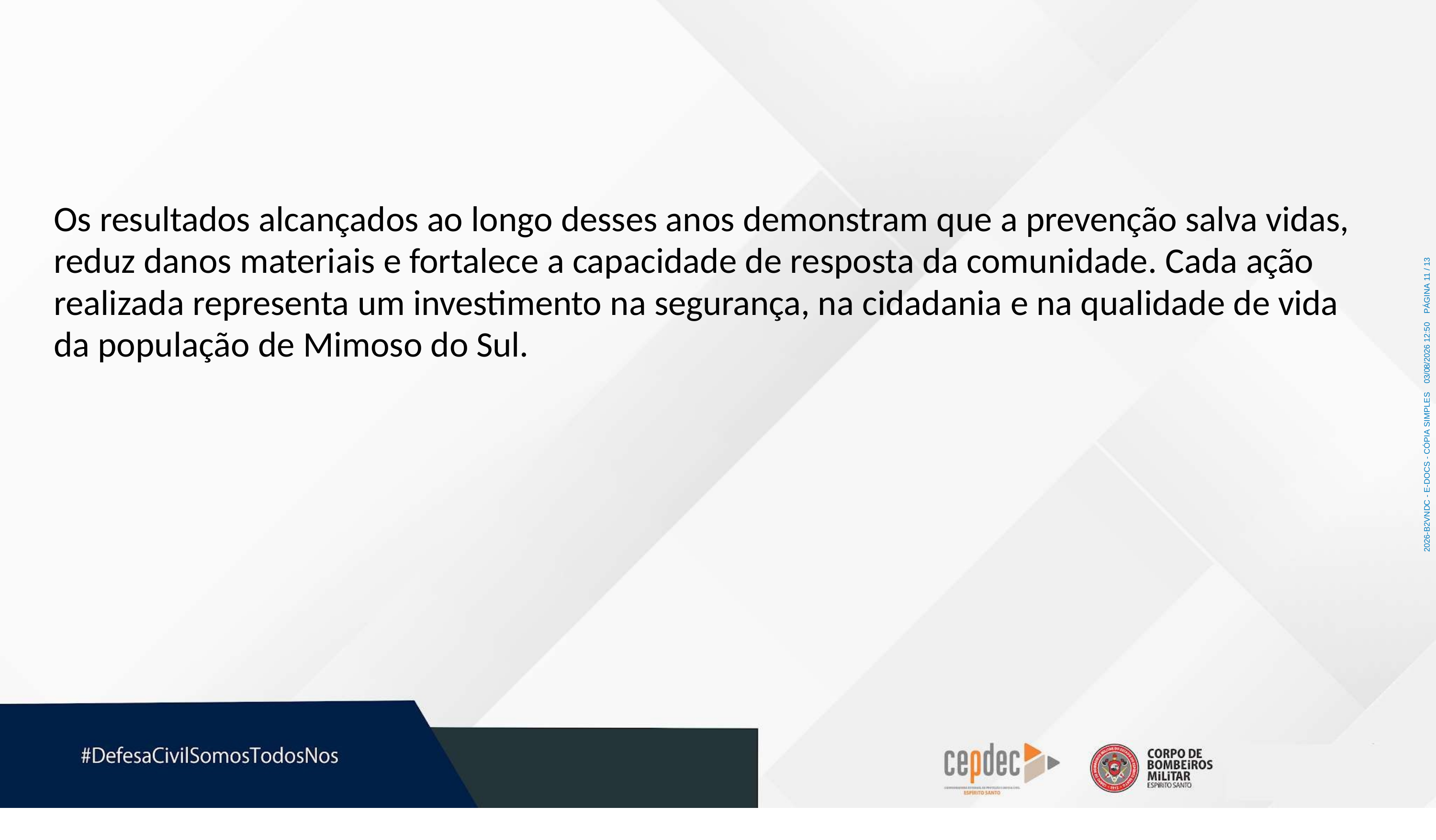

# Os resultados alcançados ao longo desses anos demonstram que a prevenção salva vidas, reduz danos materiais e fortalece a capacidade de resposta da comunidade. Cada ação realizada representa um investimento na segurança, na cidadania e na qualidade de vida da população de Mimoso do Sul.
2026-B2VNDC - E-DOCS - CÓPIA SIMPLES  03/08/2026 12:50  PÁGINA 11 / 13